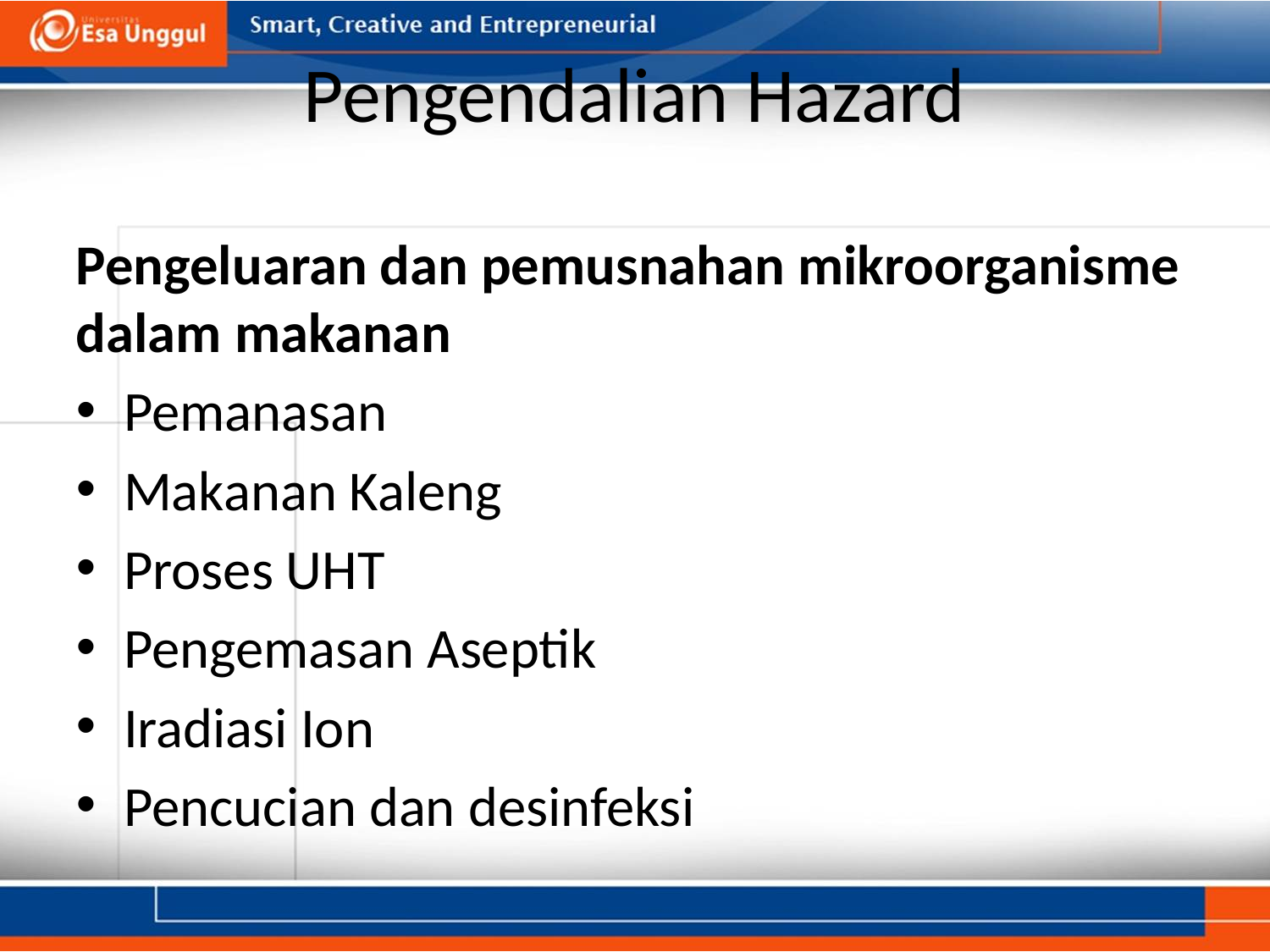

# Pengendalian Hazard
Pengeluaran dan pemusnahan mikroorganisme dalam makanan
Pemanasan
Makanan Kaleng
Proses UHT
Pengemasan Aseptik
Iradiasi Ion
Pencucian dan desinfeksi